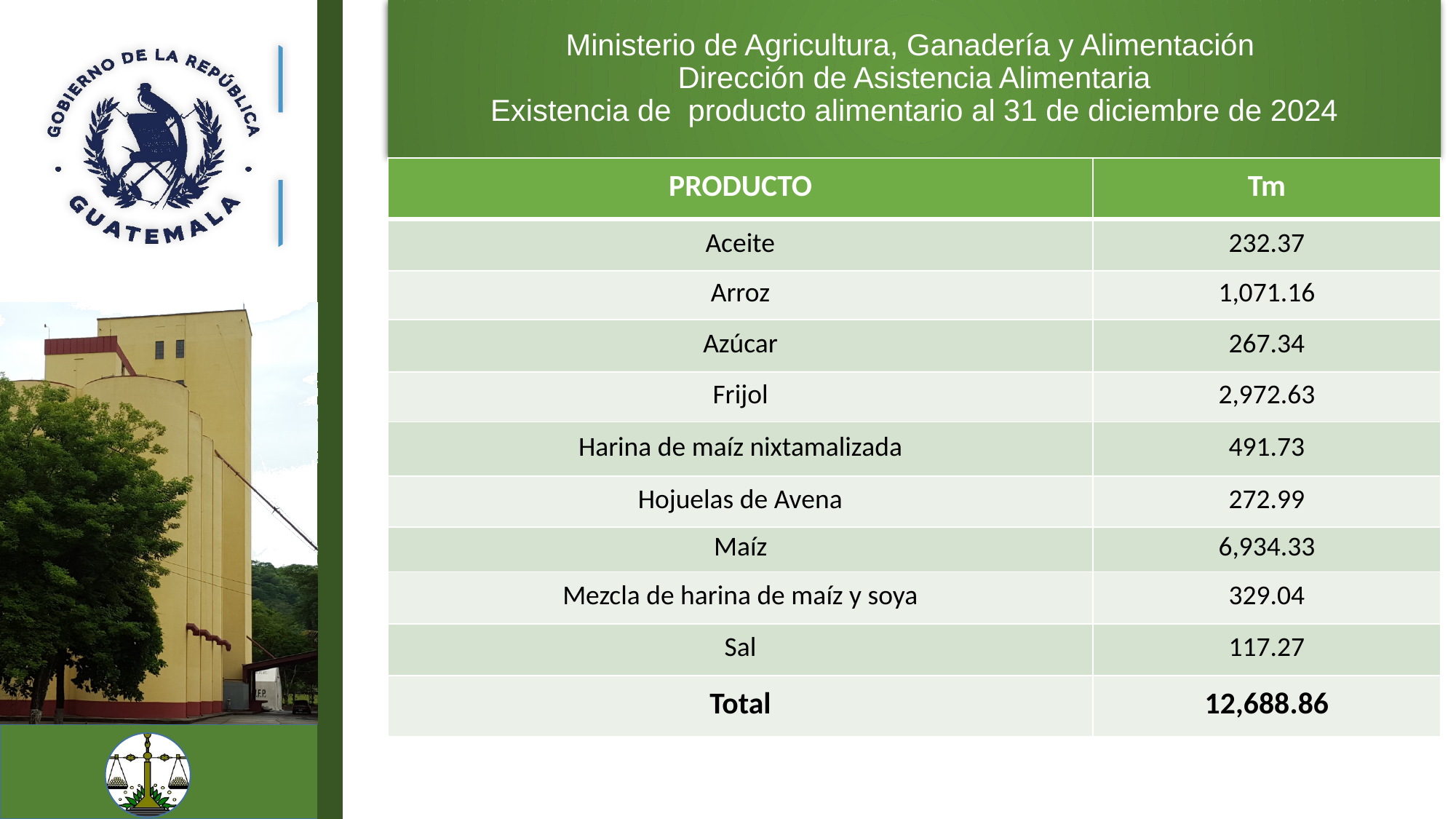

Ministerio de Agricultura, Ganadería y Alimentación
Dirección de Asistencia Alimentaria
Existencia de  producto alimentario al 31 de diciembre de 2024
| PRODUCTO | Tm |
| --- | --- |
| Aceite | 232.37 |
| Arroz | 1,071.16 |
| Azúcar | 267.34 |
| Frijol | 2,972.63 |
| Harina de maíz nixtamalizada | 491.73 |
| Hojuelas de Avena | 272.99 |
| Maíz | 6,934.33 |
| Mezcla de harina de maíz y soya | 329.04 |
| Sal | 117.27 |
| Total | 12,688.86 |
4